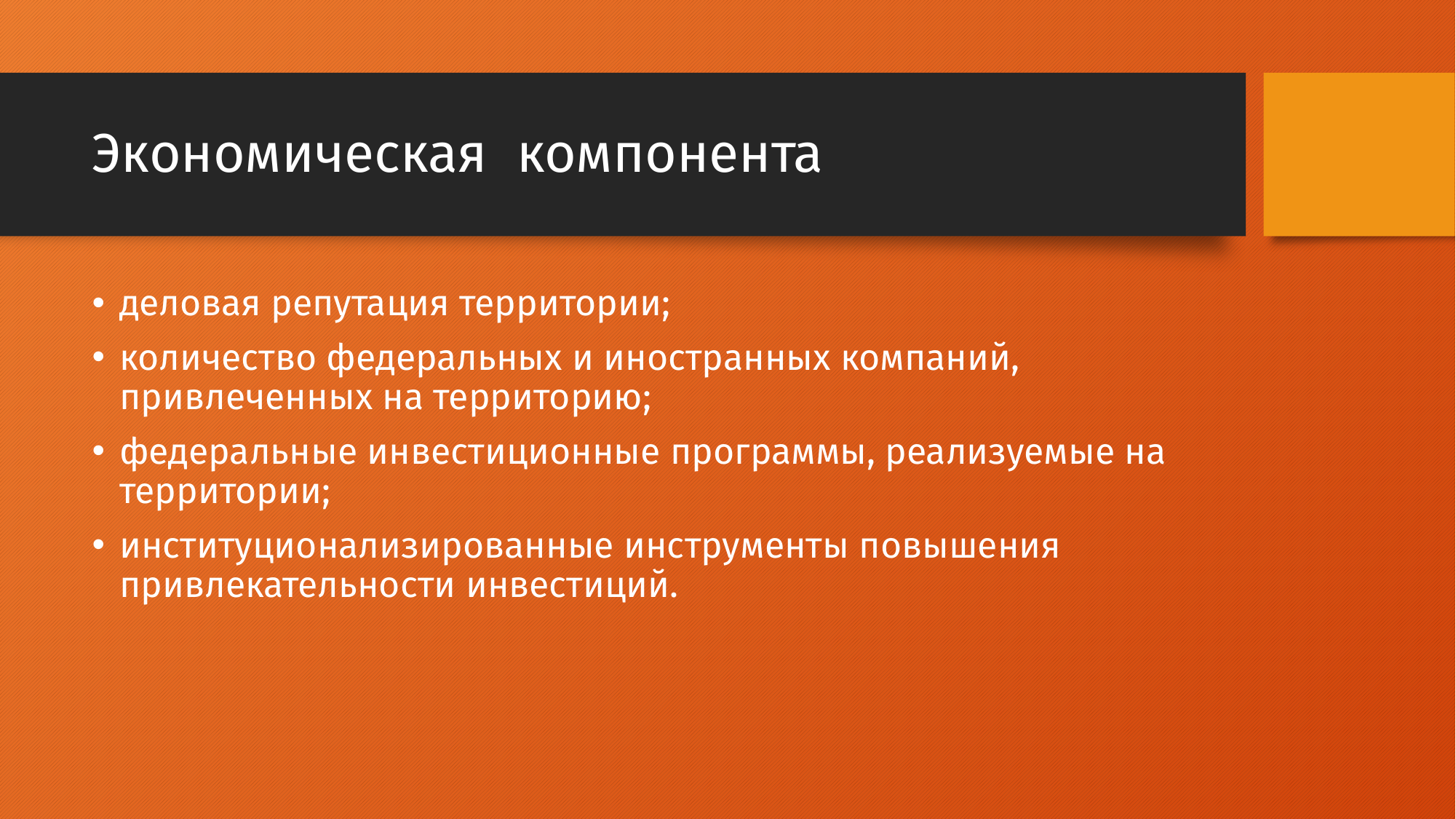

# Экономическая  компонента
деловая репутация территории;
количество федеральных и иностранных компаний, привлеченных на территорию;
федеральные инвестиционные программы, реализуемые на территории;
институционализированные инструменты повышения  привлекательности инвестиций.